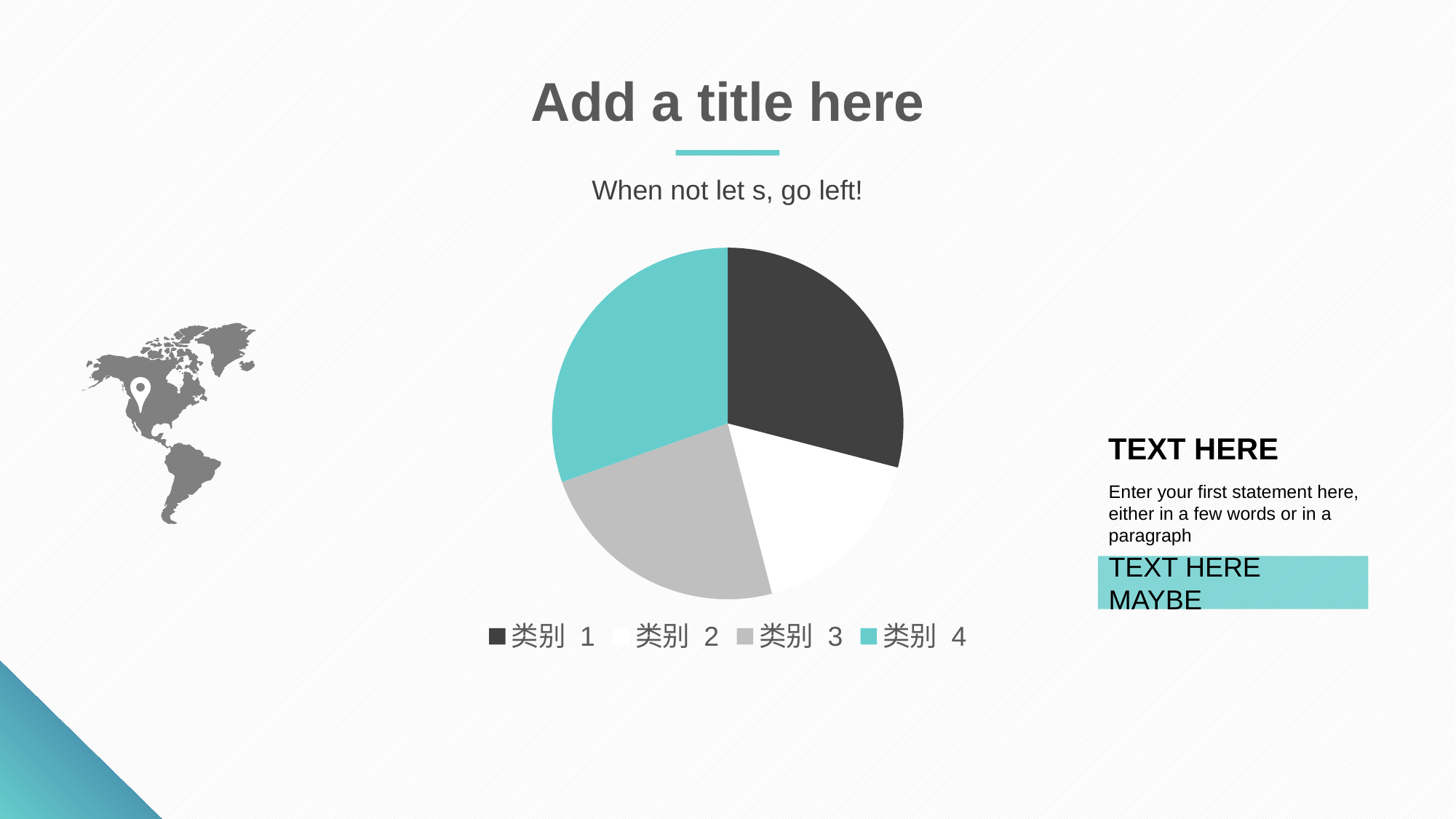

Add a title here

When not let s, go left!

[unsupported chart]

TEXT HERE
Enter your first statement here, either in a few words or in a paragraph
TEXT HERE MAYBE